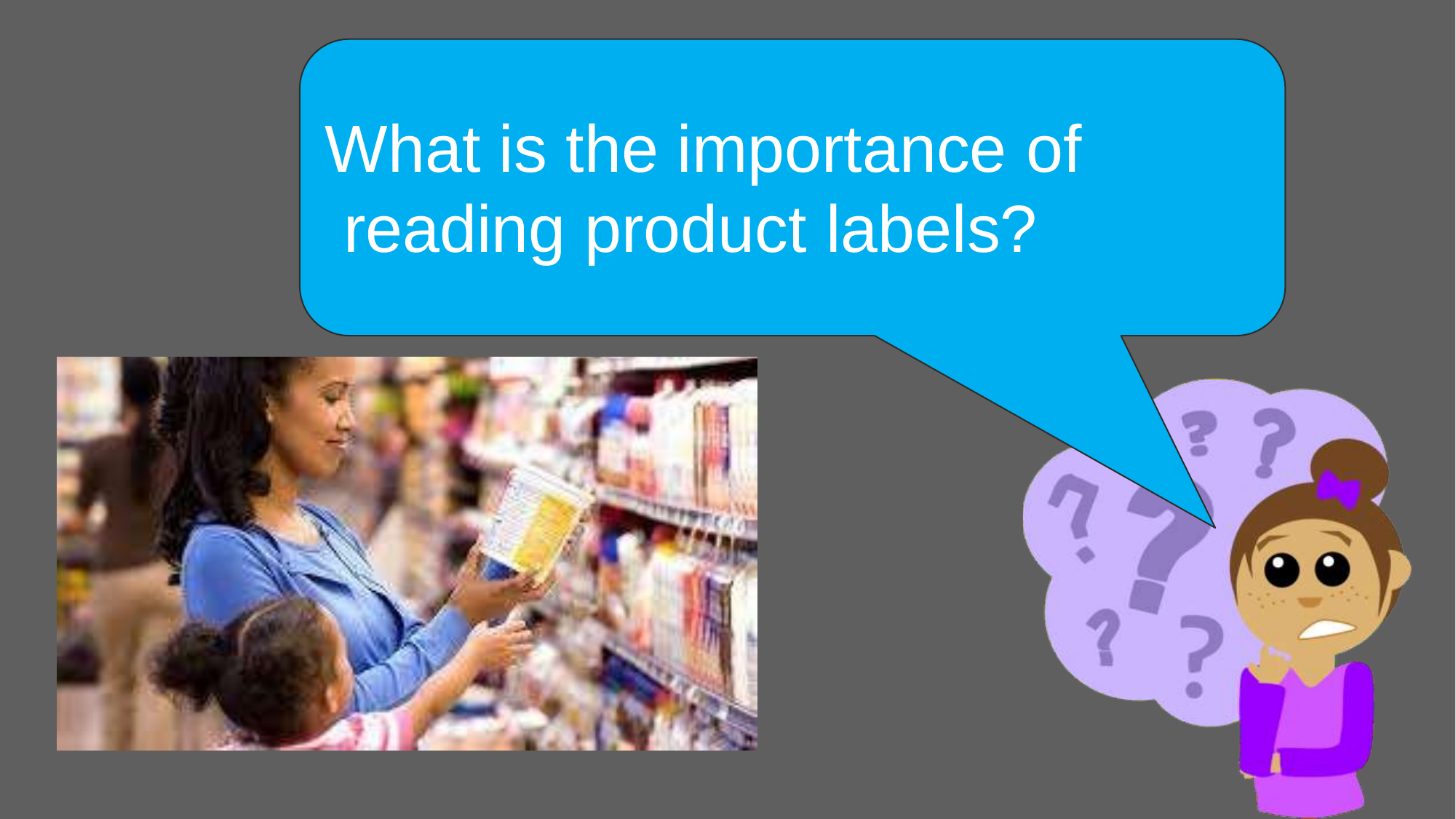

# What is the importance of  reading product labels?